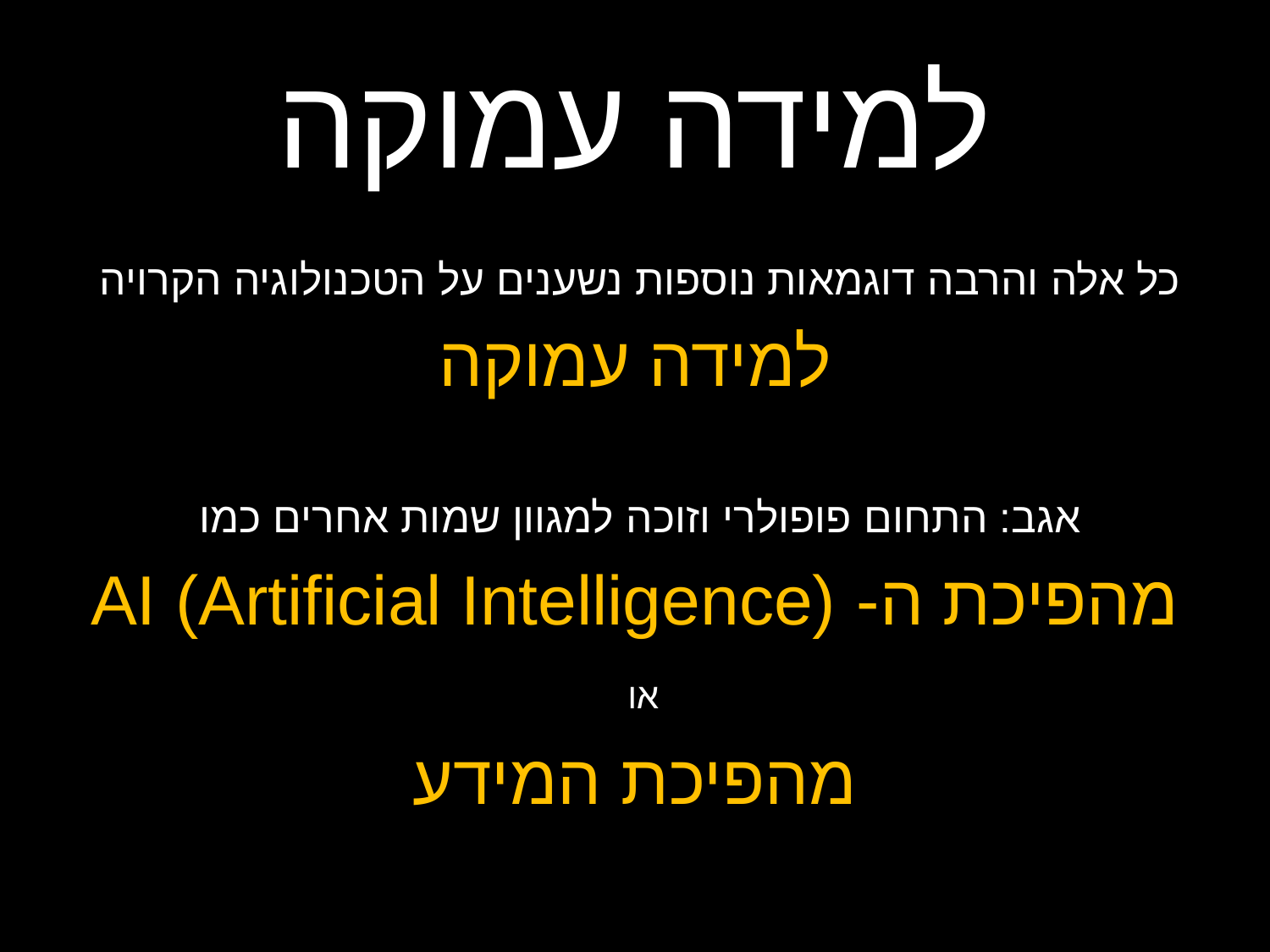

# למידה עמוקה
כל אלה והרבה דוגמאות נוספות נשענים על הטכנולוגיה הקרויה
למידה עמוקה

אגב: התחום פופולרי וזוכה למגוון שמות אחרים כמו
מהפיכת ה- AI (Artificial Intelligence)
או
מהפיכת המידע